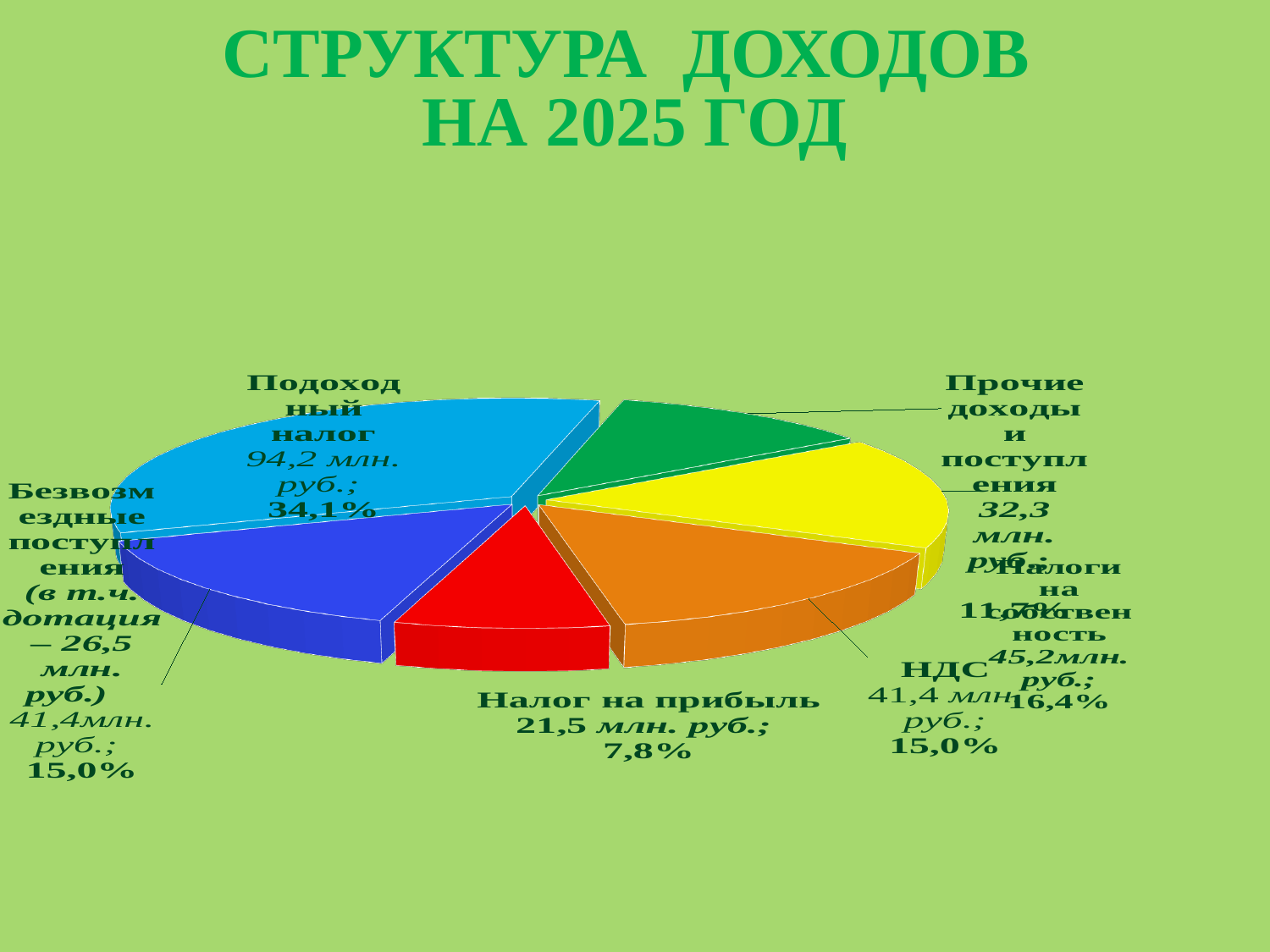

# Структура  доходов на 2025 год

[unsupported chart]